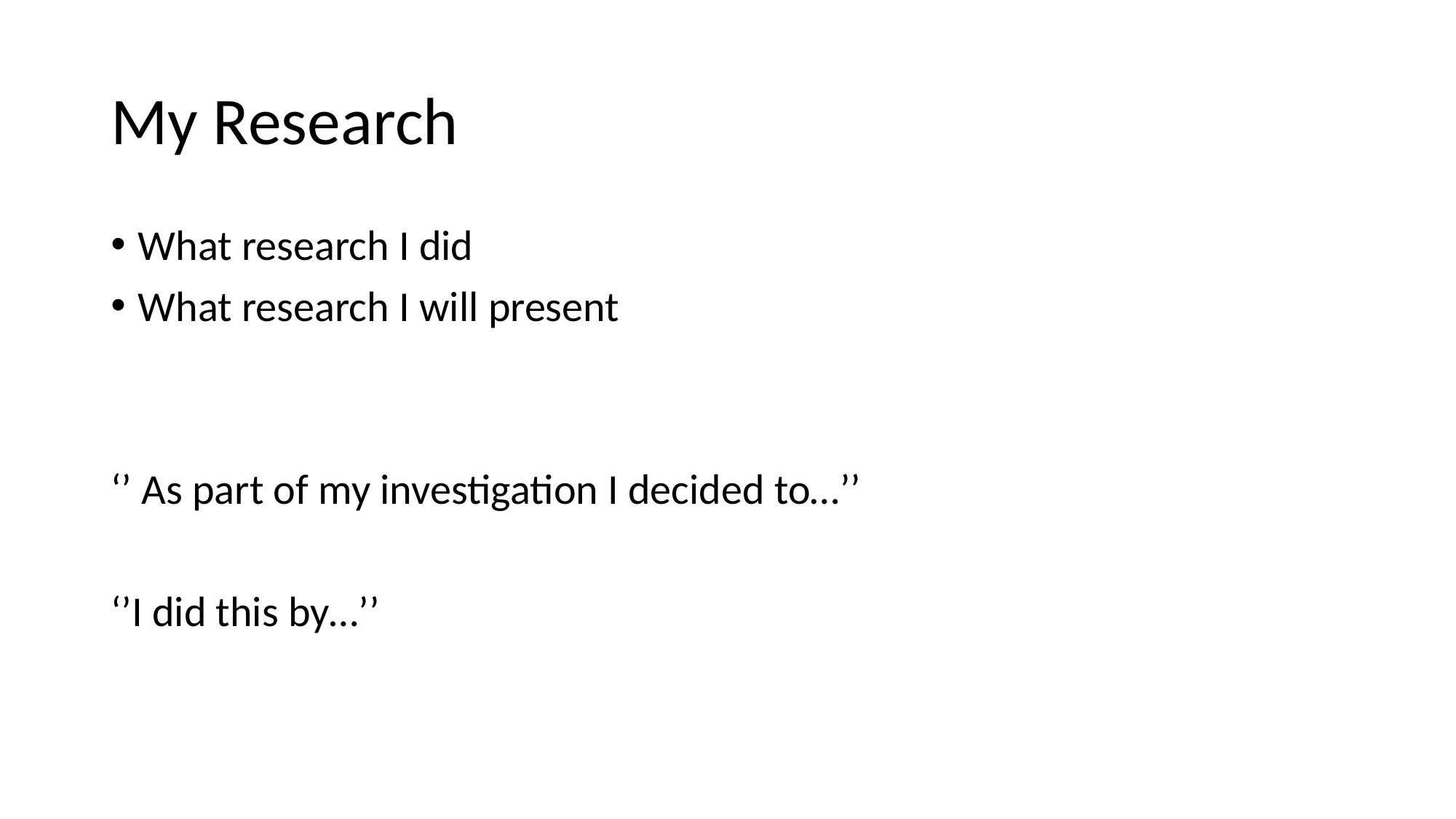

# My Research
What research I did
What research I will present

‘’ As part of my investigation I decided to…’’

‘’I did this by…’’